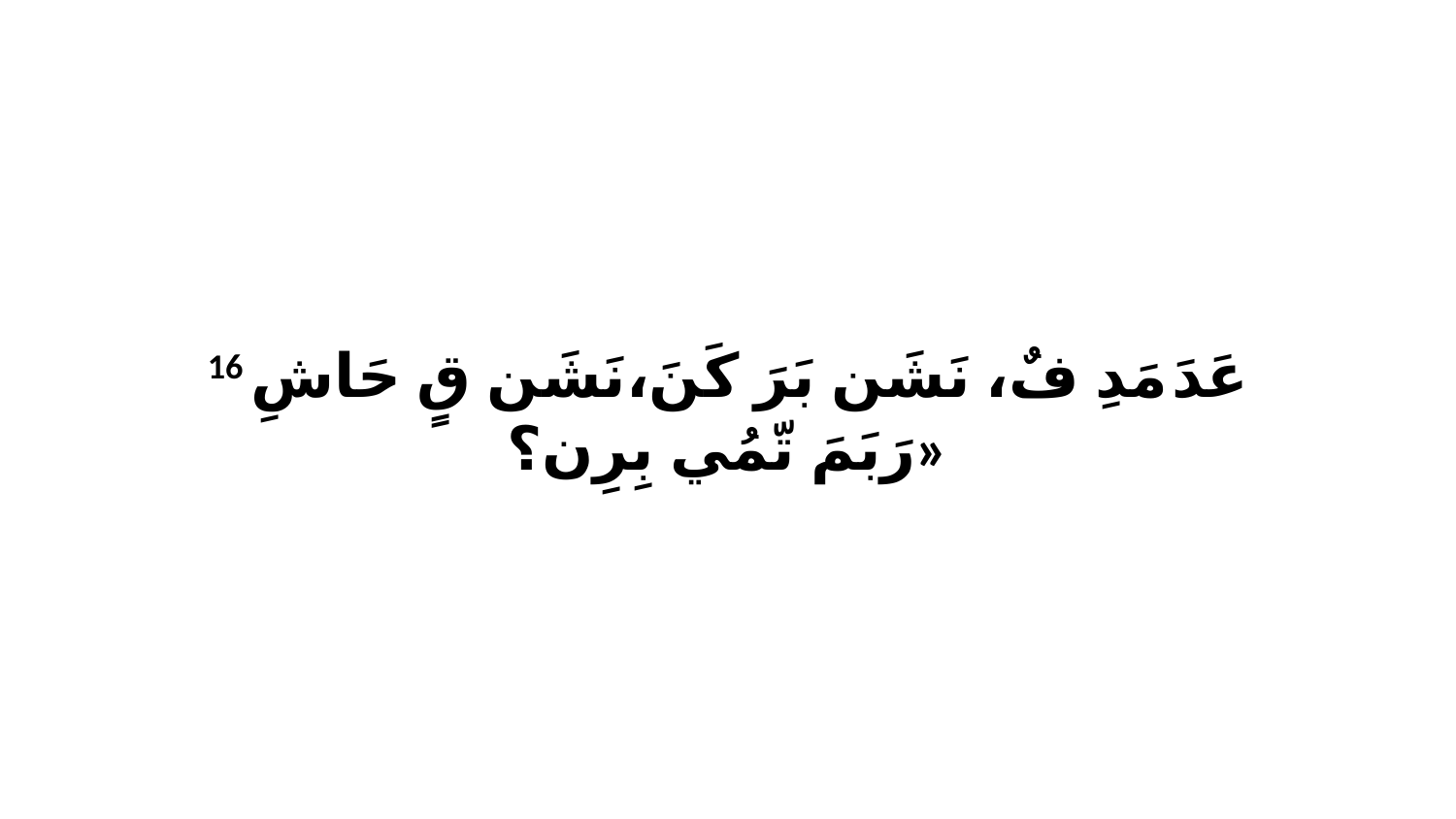

16 عَدَ مَدِ فٌ، نَشَن بَرَ كَنَ،نَشَن قٍ حَاشِ رَبَمَ تّمُي بِرِن؟»